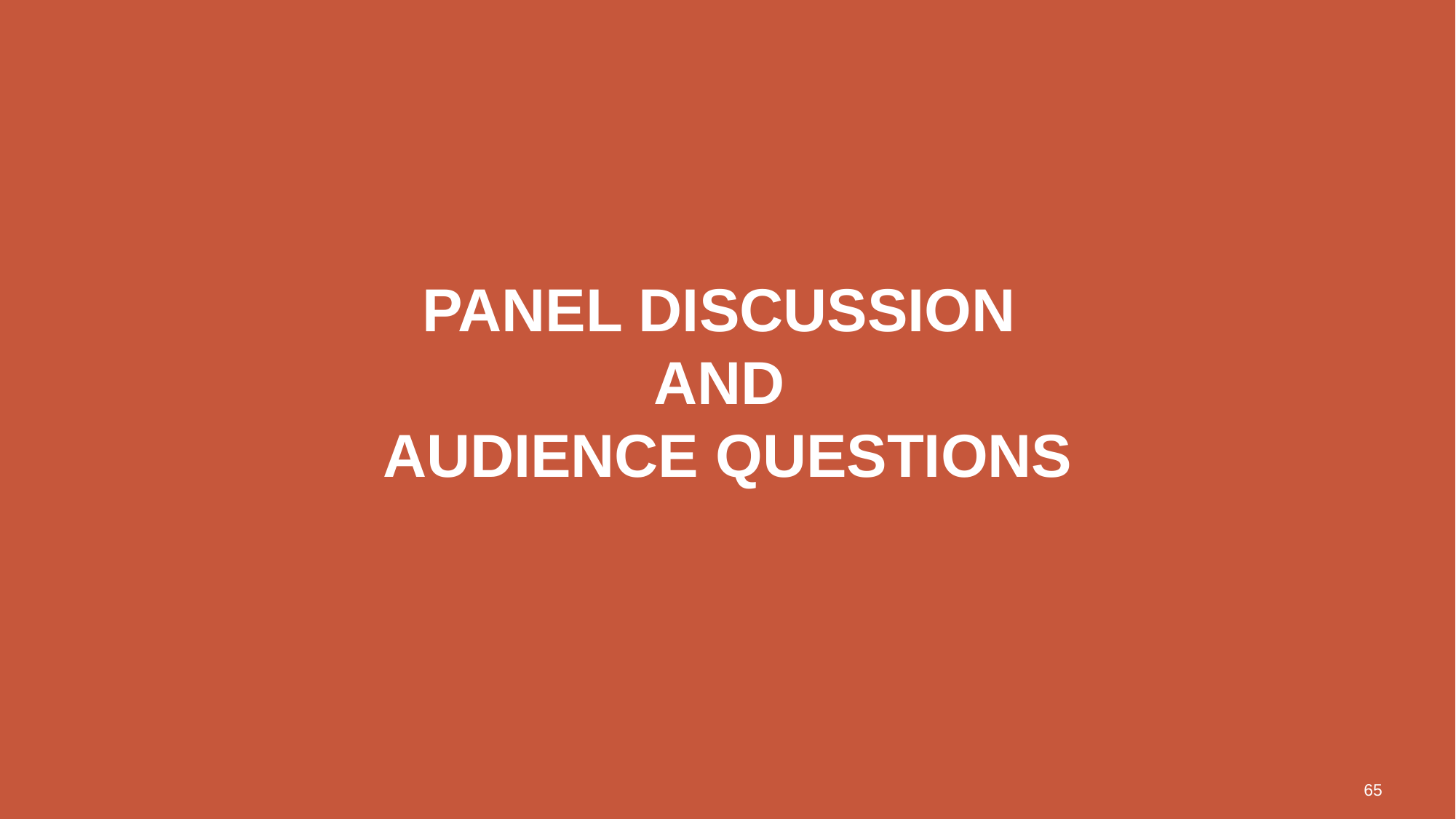

# Panel discussion and audience questions
65